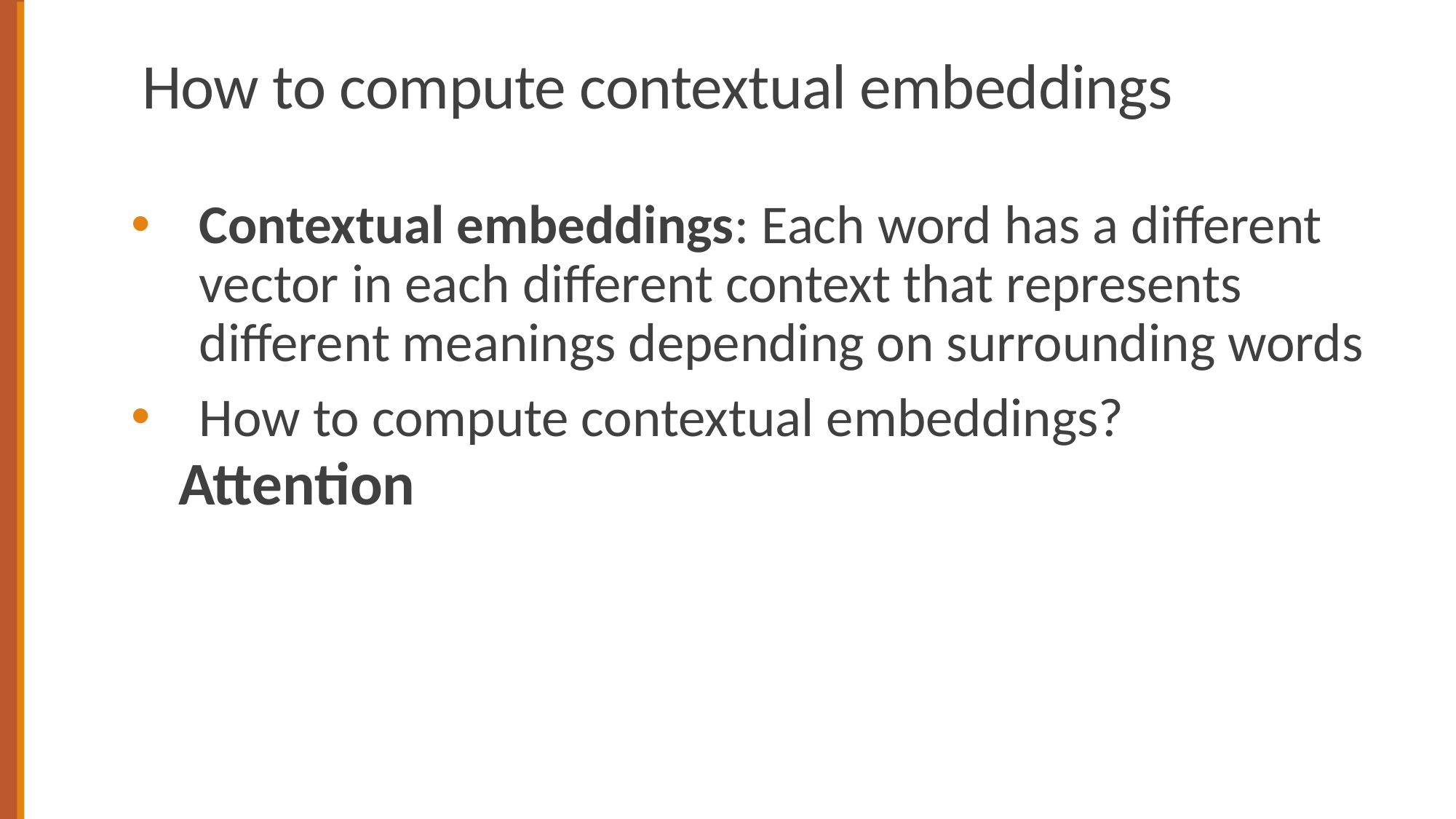

# How to compute contextual embeddings
Contextual embeddings: Each word has a different vector in each different context that represents different meanings depending on surrounding words
How to compute contextual embeddings?
Attention